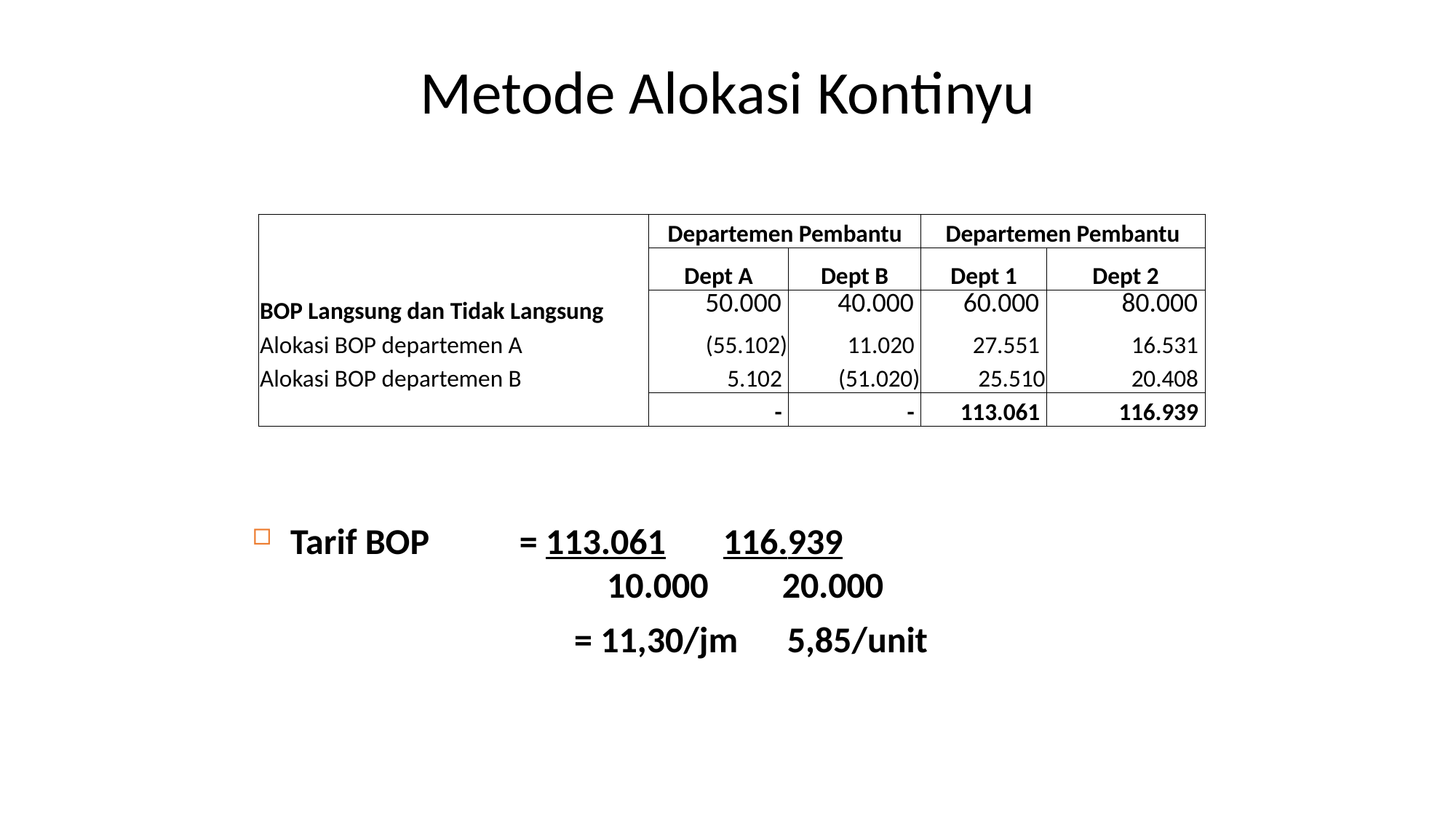

Metode Alokasi Kontinyu
|  | Departemen Pembantu |  | Departemen Pembantu |  |
| --- | --- | --- | --- | --- |
|  | Dept A | Dept B | Dept 1 | Dept 2 |
| BOP Langsung dan Tidak Langsung | 50.000 | 40.000 | 60.000 | 80.000 |
| Alokasi BOP departemen A | (55.102) | 11.020 | 27.551 | 16.531 |
| Alokasi BOP departemen B | 5.102 | (51.020) | 25.510 | 20.408 |
|  | - | - | 113.061 | 116.939 |
Tarif BOP           = 113.061       116.939
			            10.000         20.000
			        = 11,30/jm      5,85/unit